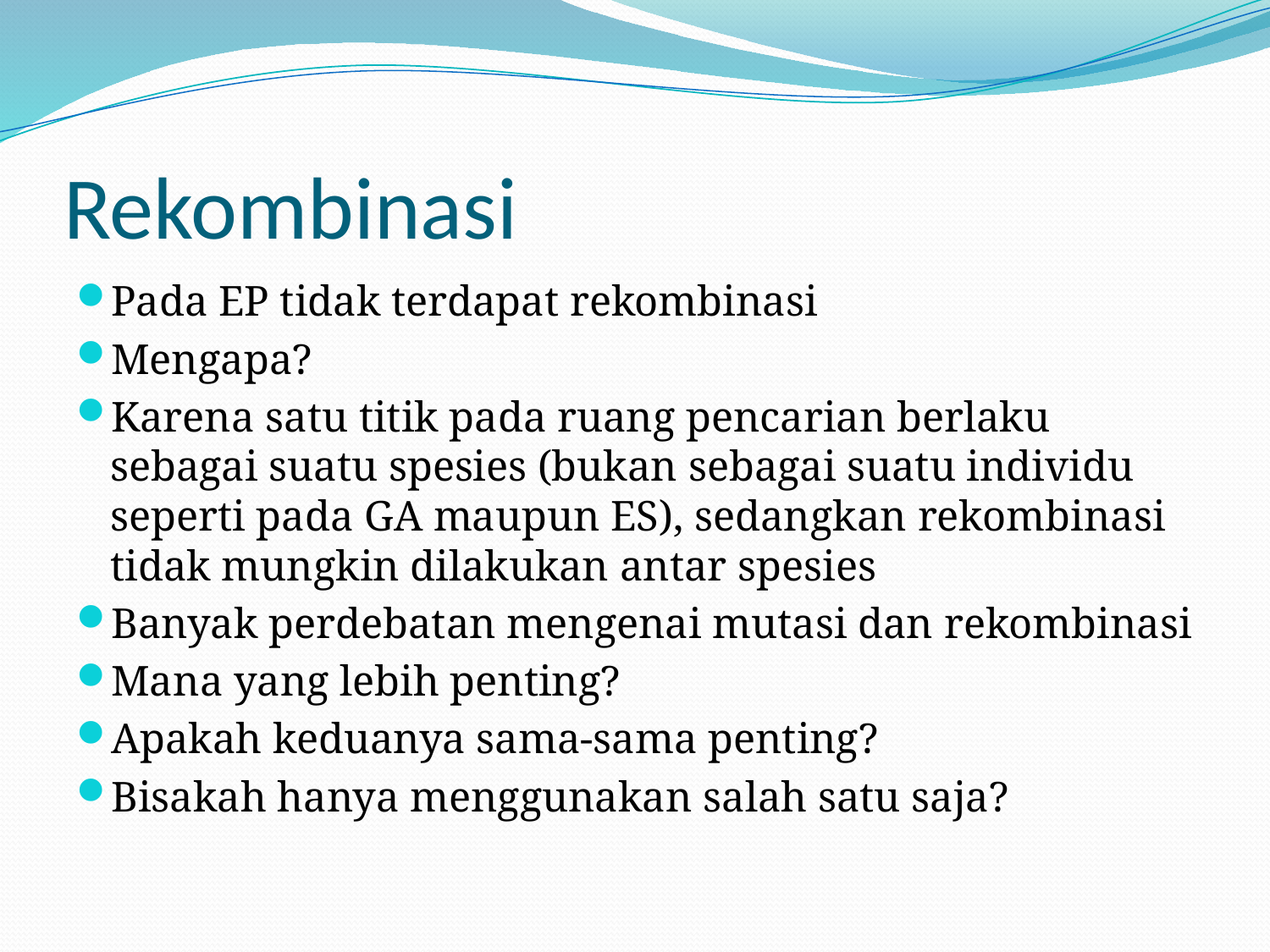

# Rekombinasi
Pada EP tidak terdapat rekombinasi
Mengapa?
Karena satu titik pada ruang pencarian berlaku sebagai suatu spesies (bukan sebagai suatu individu seperti pada GA maupun ES), sedangkan rekombinasi tidak mungkin dilakukan antar spesies
Banyak perdebatan mengenai mutasi dan rekombinasi
Mana yang lebih penting?
Apakah keduanya sama-sama penting?
Bisakah hanya menggunakan salah satu saja?